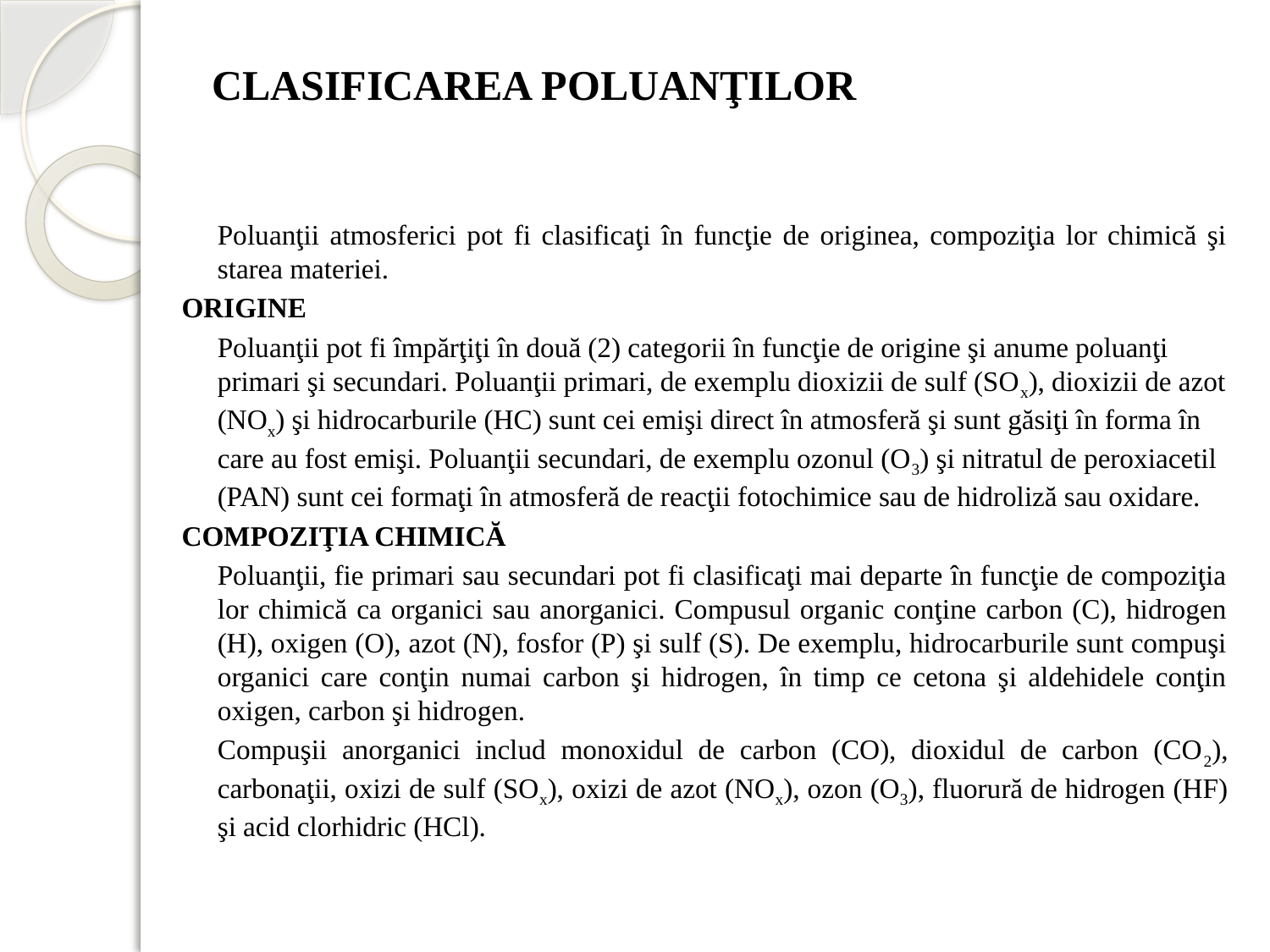

# CLASIFICAREA POLUANŢILOR

		Poluanţii atmosferici pot fi clasificaţi în funcţie de originea, compoziţia lor chimică şi starea materiei.
ORIGINE
		Poluanţii pot fi împărţiţi în două (2) categorii în funcţie de origine şi anume poluanţi primari şi secundari. Poluanţii primari, de exemplu dioxizii de sulf (SOx), dioxizii de azot (NOx) şi hidrocarburile (HC) sunt cei emişi direct în atmosferă şi sunt găsiţi în forma în care au fost emişi. Poluanţii secundari, de exemplu ozonul (O3) şi nitratul de peroxiacetil (PAN) sunt cei formaţi în atmosferă de reacţii fotochimice sau de hidroliză sau oxidare.
COMPOZIŢIA CHIMICĂ
		Poluanţii, fie primari sau secundari pot fi clasificaţi mai departe în funcţie de compoziţia lor chimică ca organici sau anorganici. Compusul organic conţine carbon (C), hidrogen (H), oxigen (O), azot (N), fosfor (P) şi sulf (S). De exemplu, hidrocarburile sunt compuşi organici care conţin numai carbon şi hidrogen, în timp ce cetona şi aldehidele conţin oxigen, carbon şi hidrogen.
		Compuşii anorganici includ monoxidul de carbon (CO), dioxidul de carbon (CO2), carbonaţii, oxizi de sulf (SOx), oxizi de azot (NOx), ozon (O3), fluorură de hidrogen (HF) şi acid clorhidric (HCl).